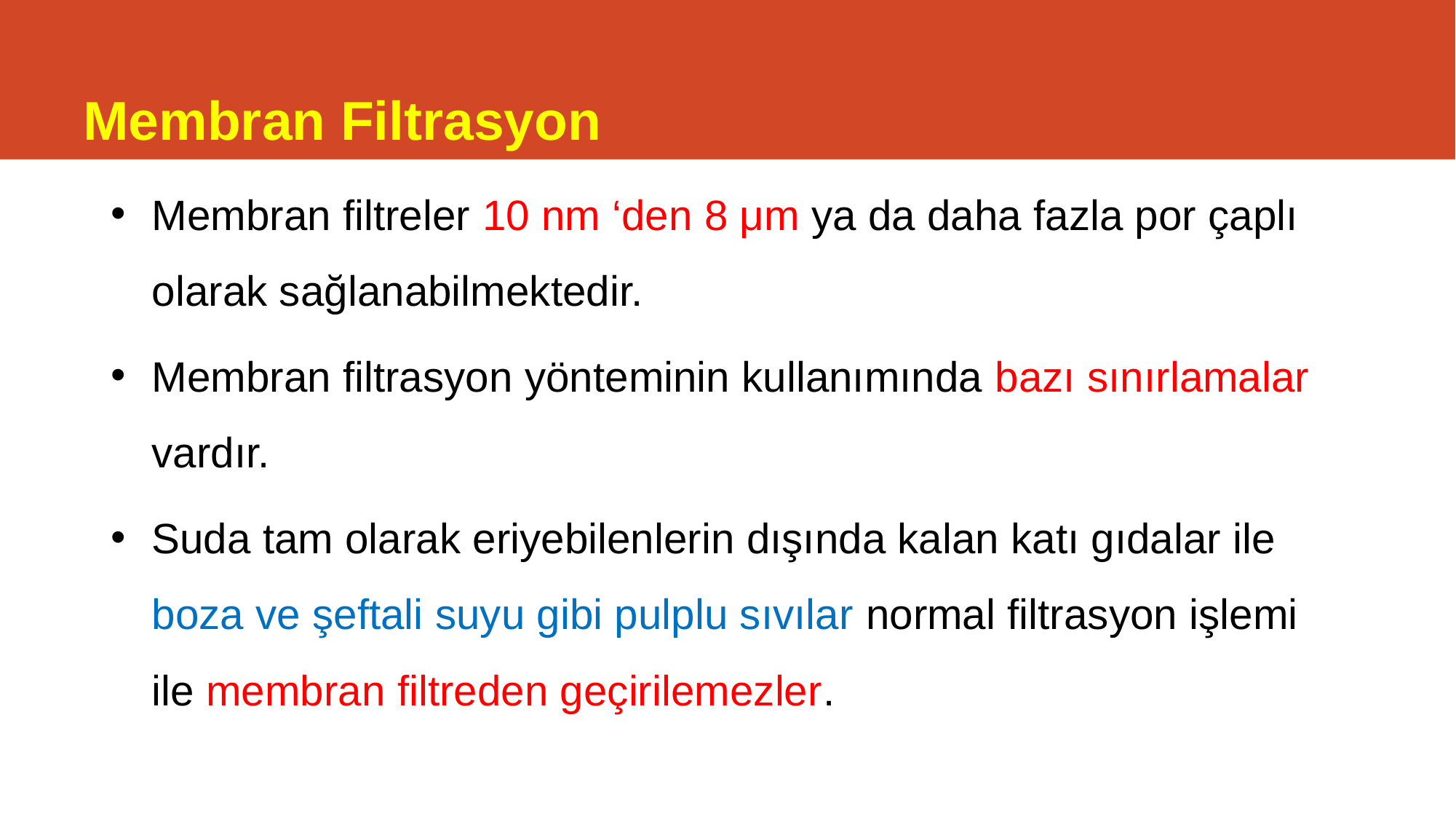

# Membran Filtrasyon
Membran filtreler 10 nm ‘den 8 μm ya da daha fazla por çaplı olarak sağlanabilmektedir.
Membran filtrasyon yönteminin kullanımında bazı sınırlamalar vardır.
Suda tam olarak eriyebilenlerin dışında kalan katı gıdalar ile boza ve şeftali suyu gibi pulplu sıvılar normal filtrasyon işlemi ile membran filtreden geçirilemezler.